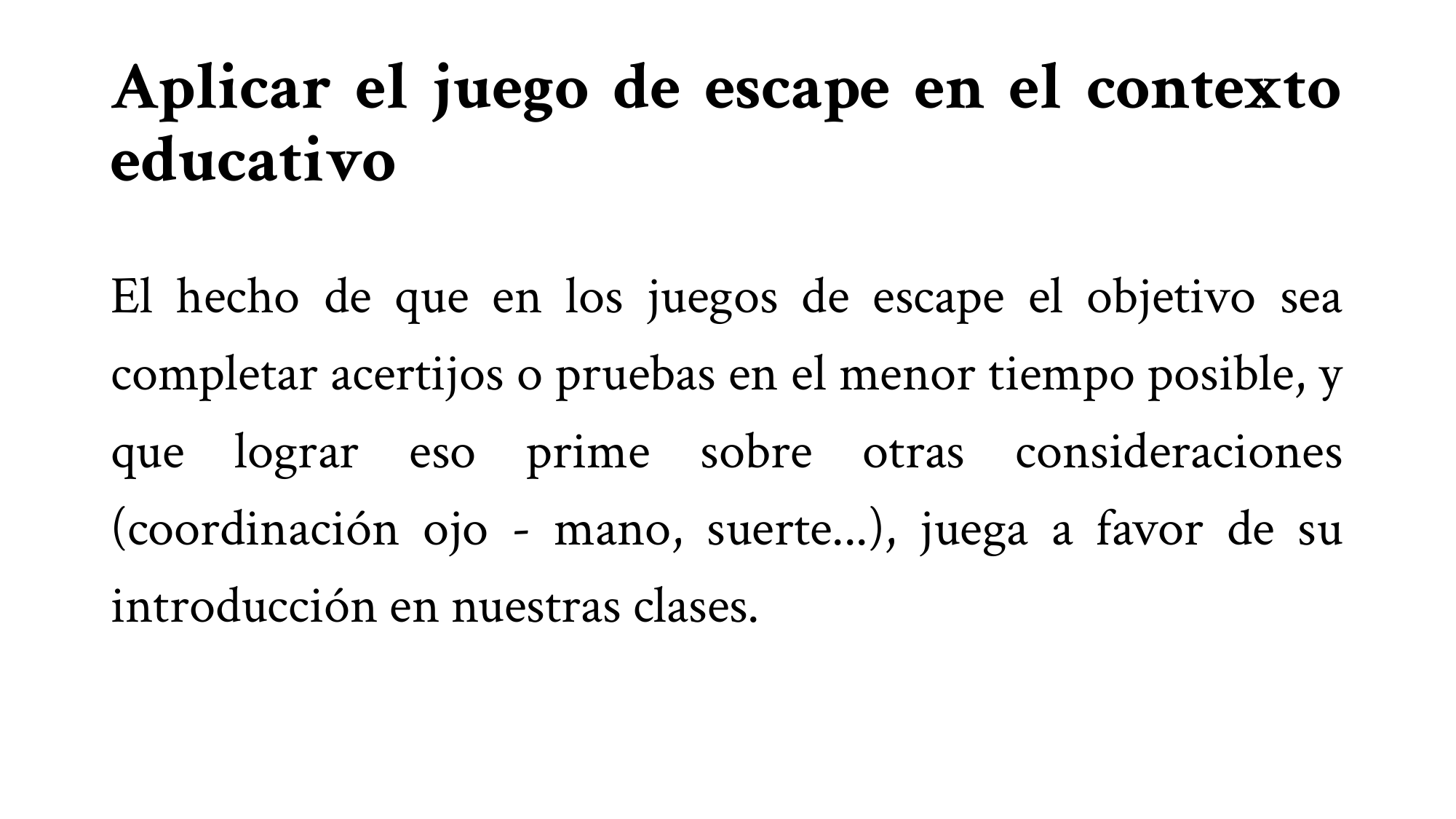

# Aplicar el juego de escape en el contexto educativo
El hecho de que en los juegos de escape el objetivo sea completar acertijos o pruebas en el menor tiempo posible, y que lograr eso prime sobre otras consideraciones (coordinación ojo - mano, suerte...), juega a favor de su introducción en nuestras clases.